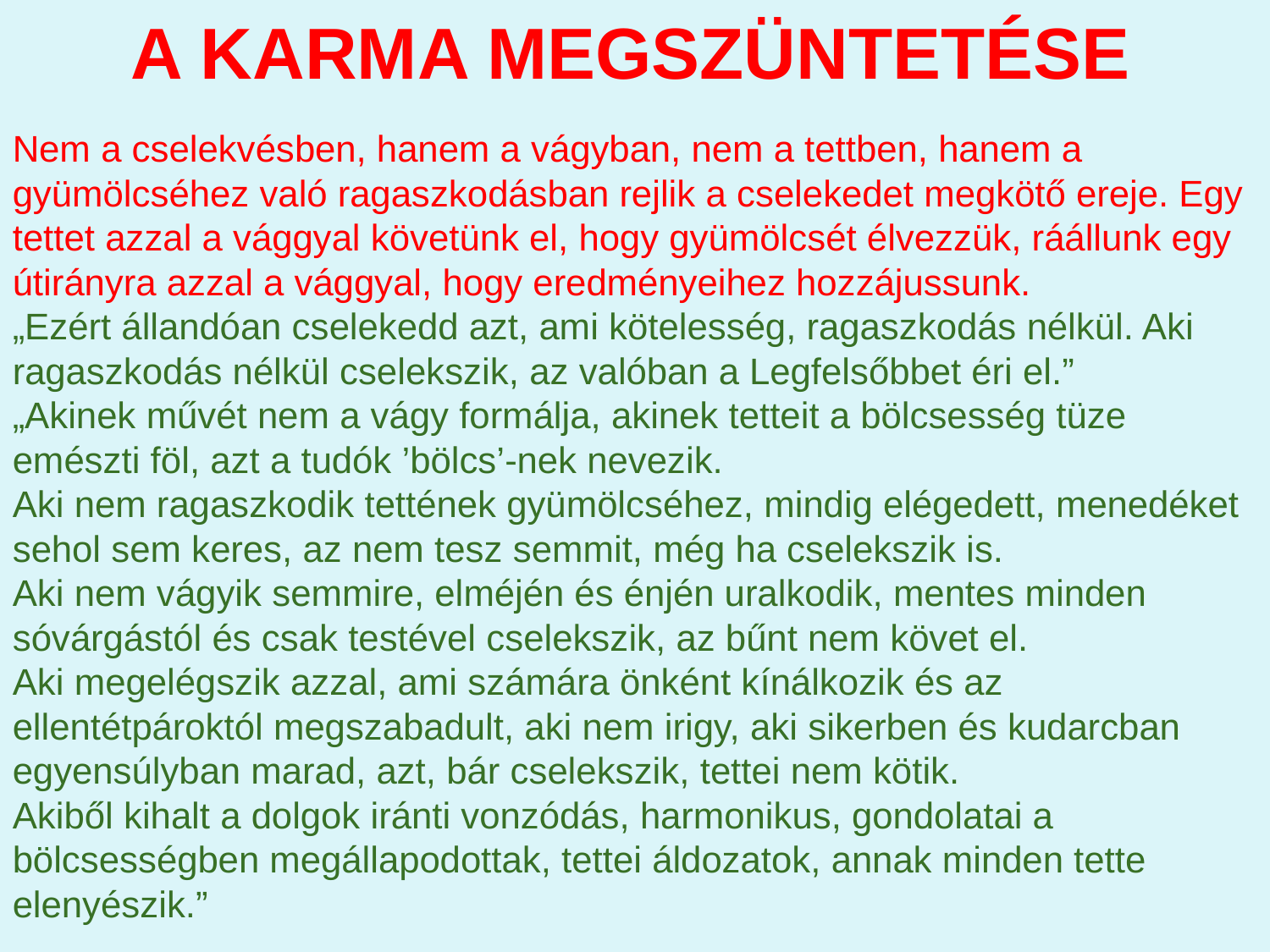

# A KARMA MEGSZÜNTETÉSE
Nem a cselekvésben, hanem a vágyban, nem a tettben, hanem a gyümölcséhez való ragaszkodásban rejlik a cselekedet megkötő ereje. Egy tettet azzal a vággyal követünk el, hogy gyümölcsét élvezzük, ráállunk egy útirányra azzal a vággyal, hogy eredményeihez hozzájussunk.
„Ezért állandóan cselekedd azt, ami kötelesség, ragaszkodás nélkül. Aki ragaszkodás nélkül cselekszik, az valóban a Legfelsőbbet éri el.”
„Akinek művét nem a vágy formálja, akinek tetteit a bölcsesség tüze emészti föl, azt a tudók ’bölcs’-nek nevezik.
Aki nem ragaszkodik tettének gyümölcséhez, mindig elégedett, menedéket sehol sem keres, az nem tesz semmit, még ha cselekszik is.
Aki nem vágyik semmire, elméjén és énjén uralkodik, mentes minden sóvárgástól és csak testével cselekszik, az bűnt nem követ el.
Aki megelégszik azzal, ami számára önként kínálkozik és az ellentétpároktól megszabadult, aki nem irigy, aki sikerben és kudarcban egyensúlyban marad, azt, bár cselekszik, tettei nem kötik.
Akiből kihalt a dolgok iránti vonzódás, harmonikus, gondolatai a bölcsességben megállapodottak, tettei áldozatok, annak minden tette elenyészik.”